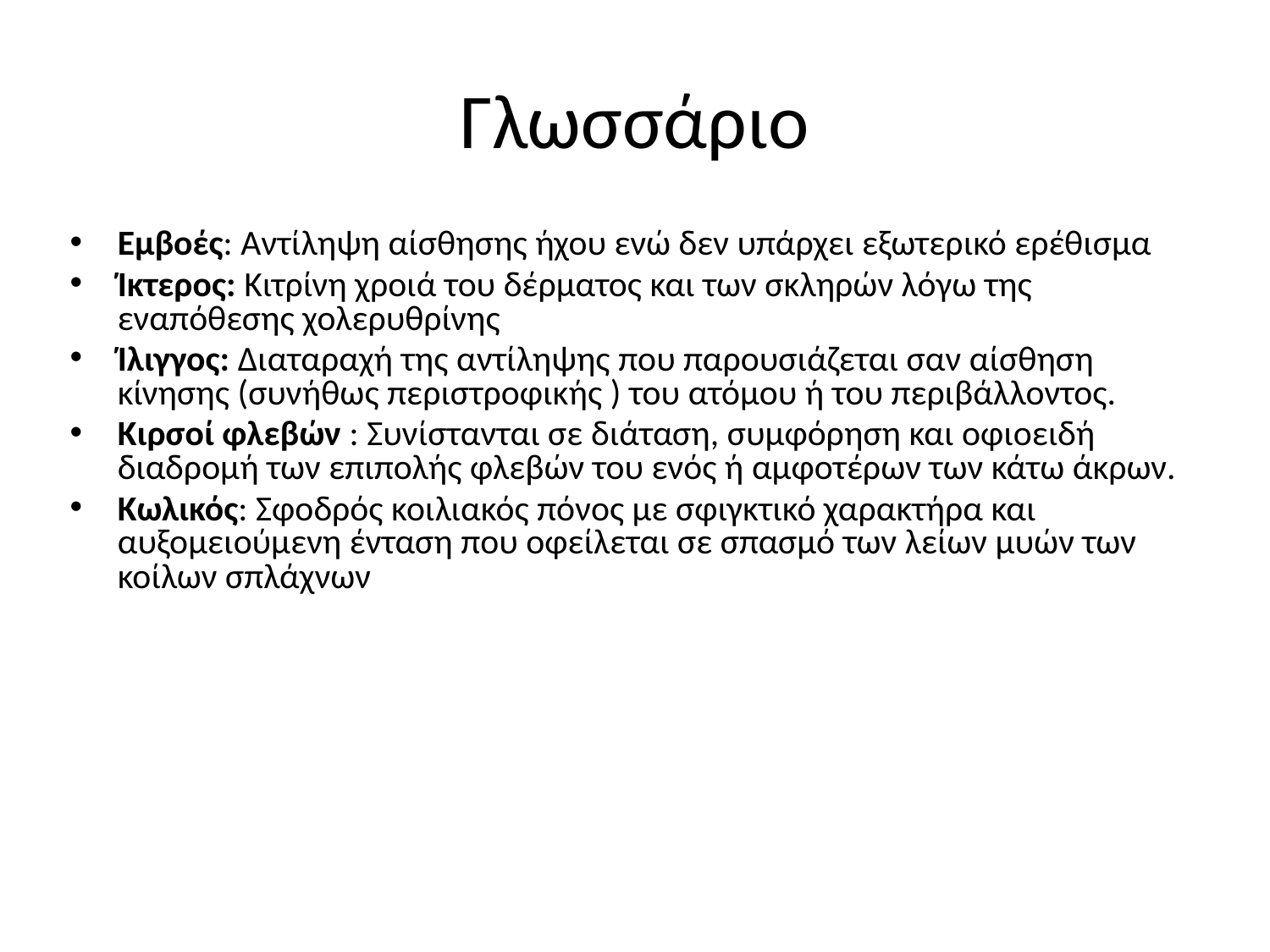

# Γλωσσάριο
Εμβοές: Αντίληψη αίσθησης ήχου ενώ δεν υπάρχει εξωτερικό ερέθισμα
Ίκτερος: Κιτρίνη χροιά του δέρματος και των σκληρών λόγω της εναπόθεσης χολερυθρίνης
Ίλιγγος: Διαταραχή της αντίληψης που παρουσιάζεται σαν αίσθηση κίνησης (συνήθως περιστροφικής ) του ατόμου ή του περιβάλλοντος.
Κιρσοί φλεβών : Συνίστανται σε διάταση, συμφόρηση και οφιοειδή διαδρομή των επιπολής φλεβών του ενός ή αμφοτέρων των κάτω άκρων.
Κωλικός: Σφοδρός κοιλιακός πόνος με σφιγκτικό χαρακτήρα και αυξομειούμενη ένταση που οφείλεται σε σπασμό των λείων μυών των κοίλων σπλάχνων